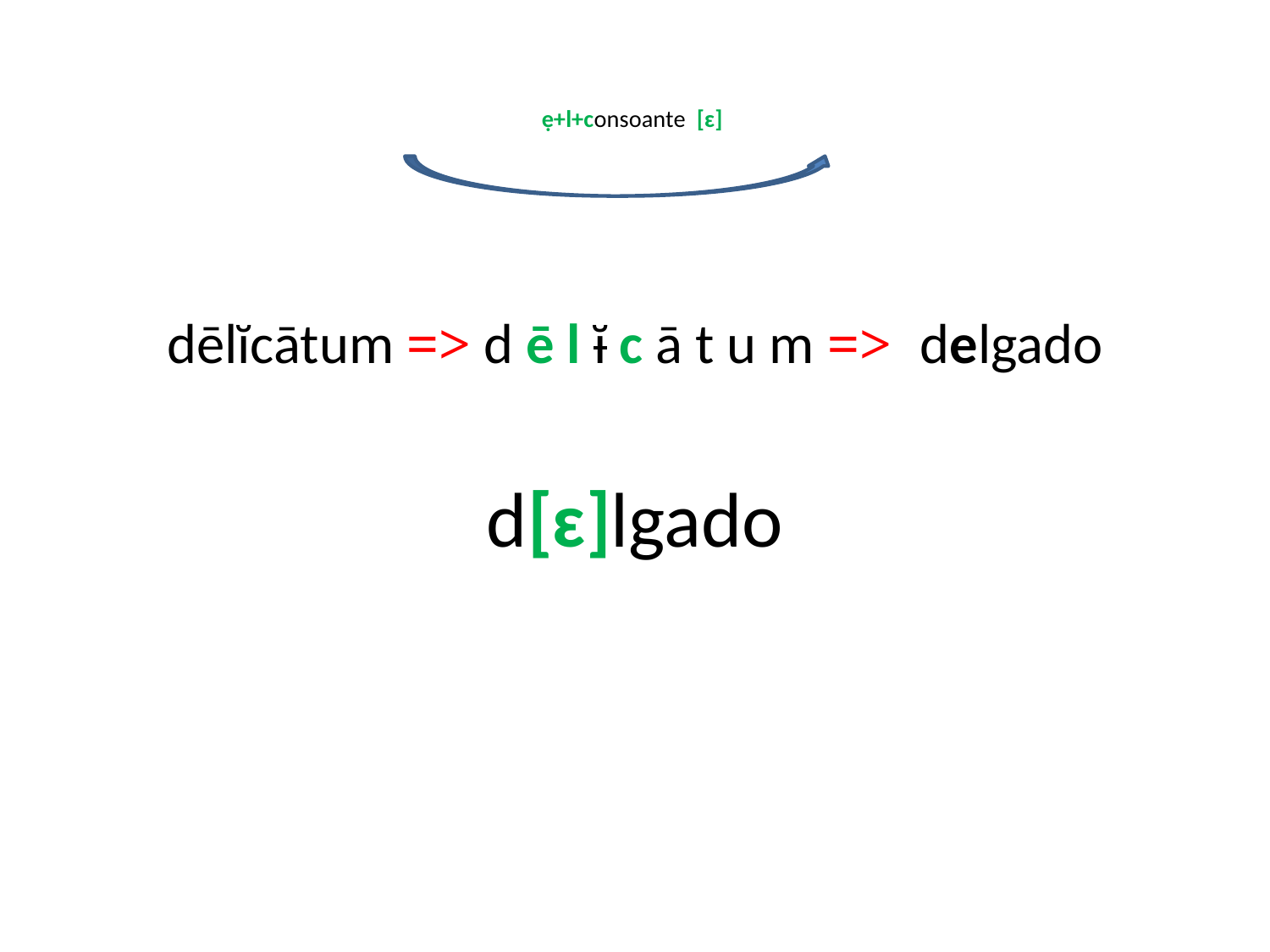

# ẹ+l+consoante  [ɛ]

dēlĭcātum => d ē l ĭ c ā t u m =>  delgado

d[ɛ]lgado